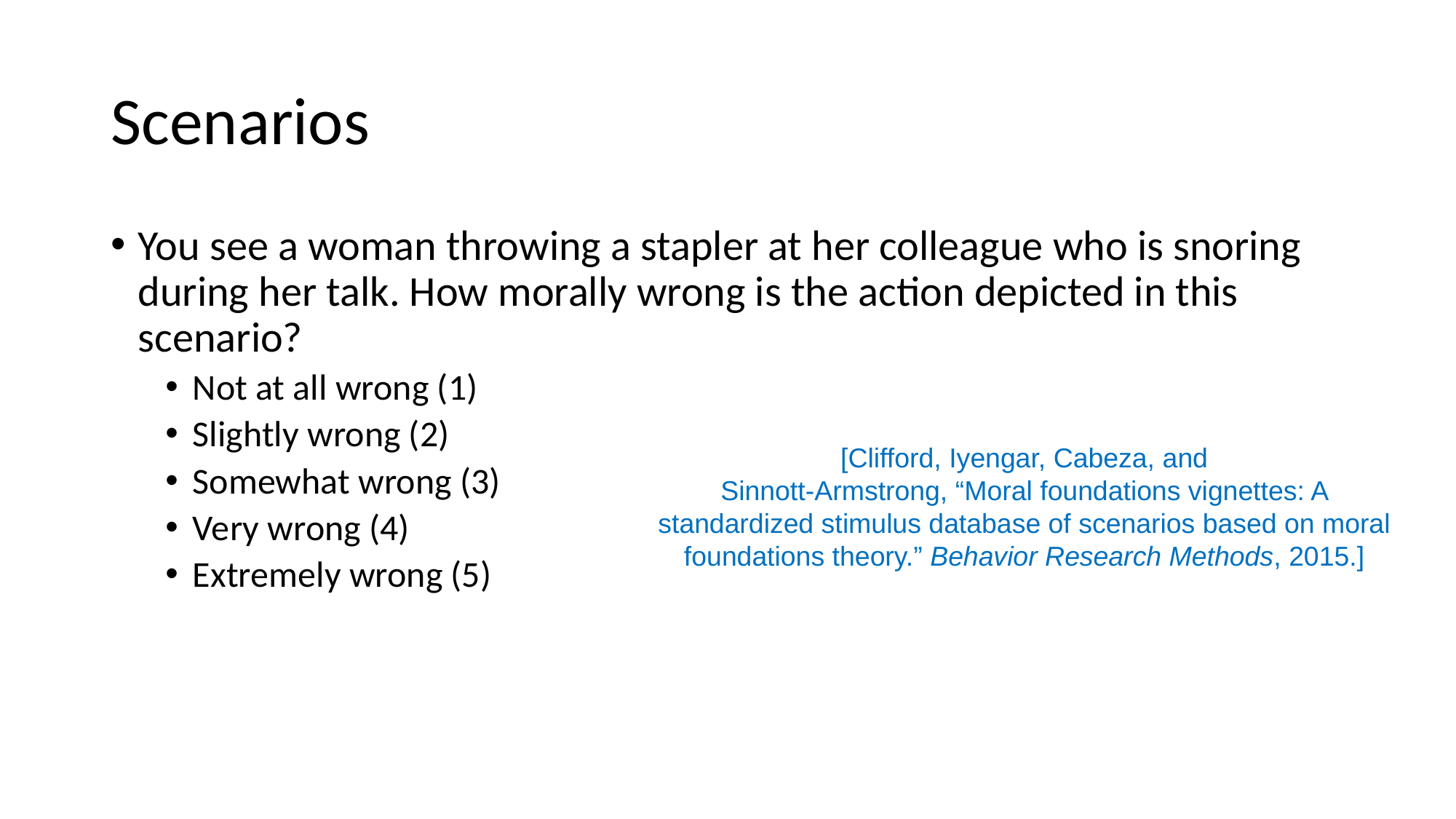

# Scenarios
You see a woman throwing a stapler at her colleague who is snoring during her talk. How morally wrong is the action depicted in this scenario?
Not at all wrong (1)
Slightly wrong (2)
Somewhat wrong (3)
Very wrong (4)
Extremely wrong (5)

[Clifford, Iyengar, Cabeza, and
Sinnott-Armstrong, “Moral foundations vignettes: A standardized stimulus database of scenarios based on moral foundations theory.” Behavior Research Methods, 2015.]